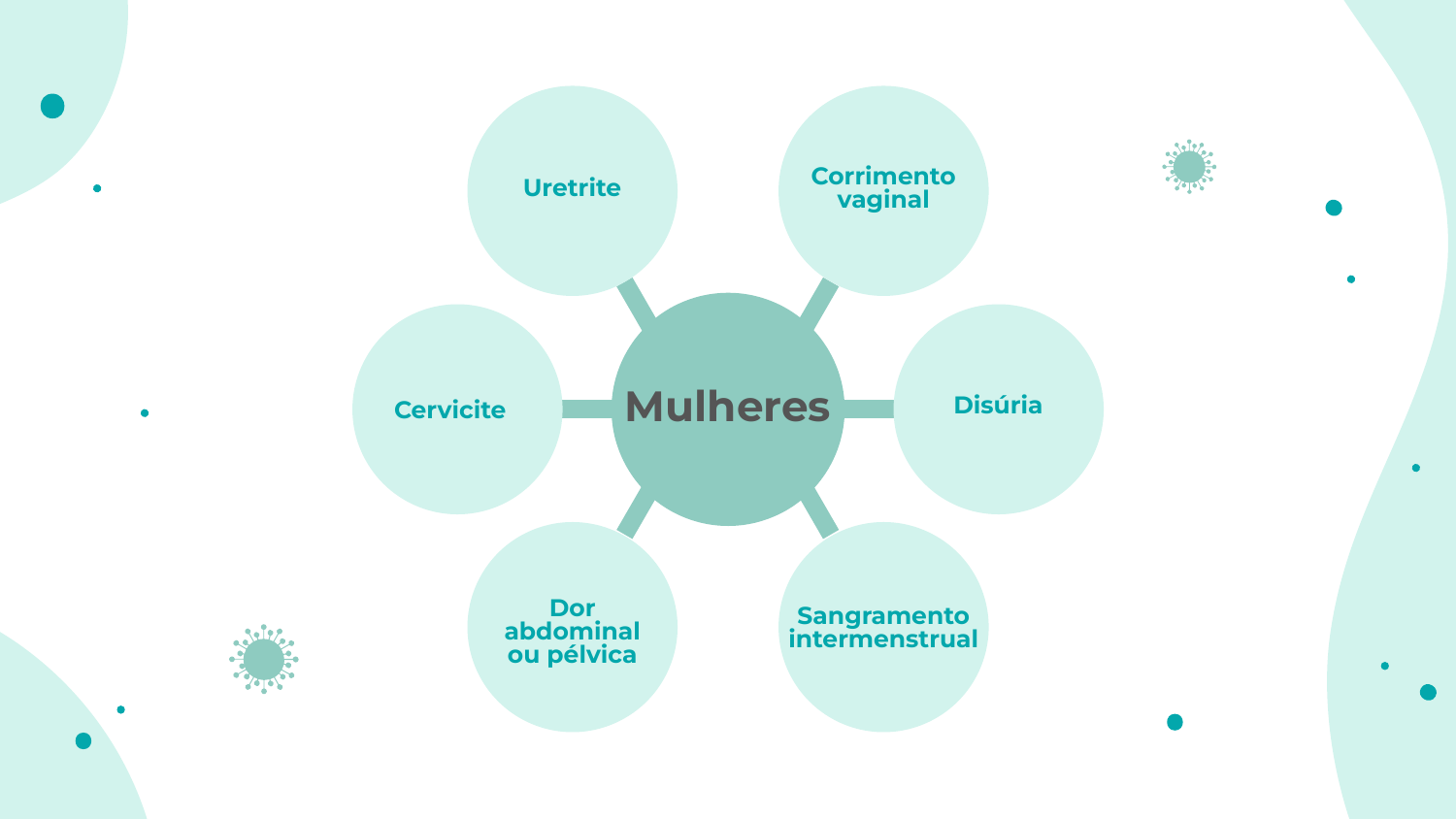

Uretrite
Corrimento vaginal
# Mulheres
Disúria
Cervicite
Sangramento intermenstrual
Dor abdominal ou pélvica